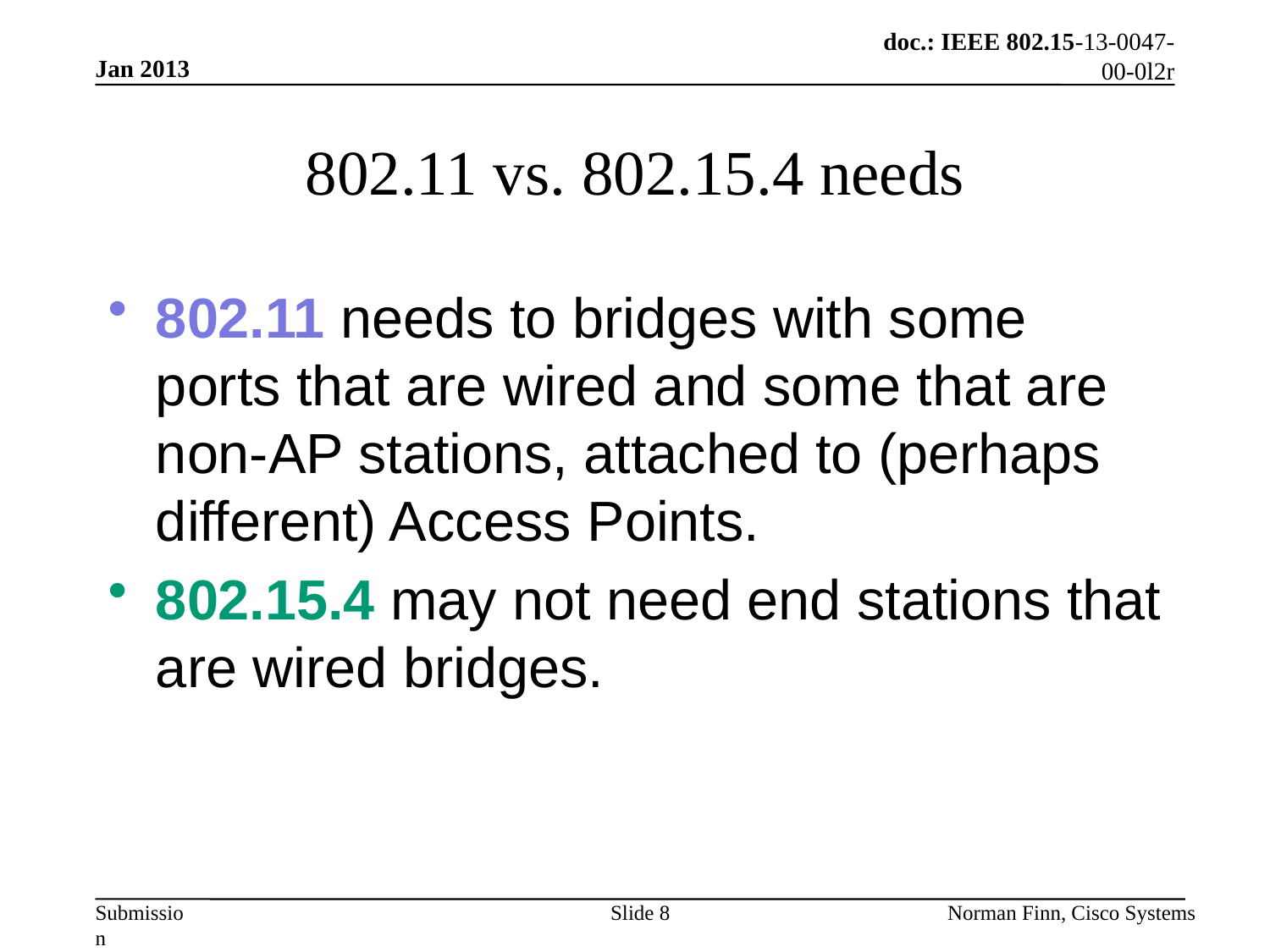

Jan 2013
# 802.11 vs. 802.15.4 needs
802.11 needs to bridges with some ports that are wired and some that are non-AP stations, attached to (perhaps different) Access Points.
802.15.4 may not need end stations that are wired bridges.
Slide 8
Norman Finn, Cisco Systems